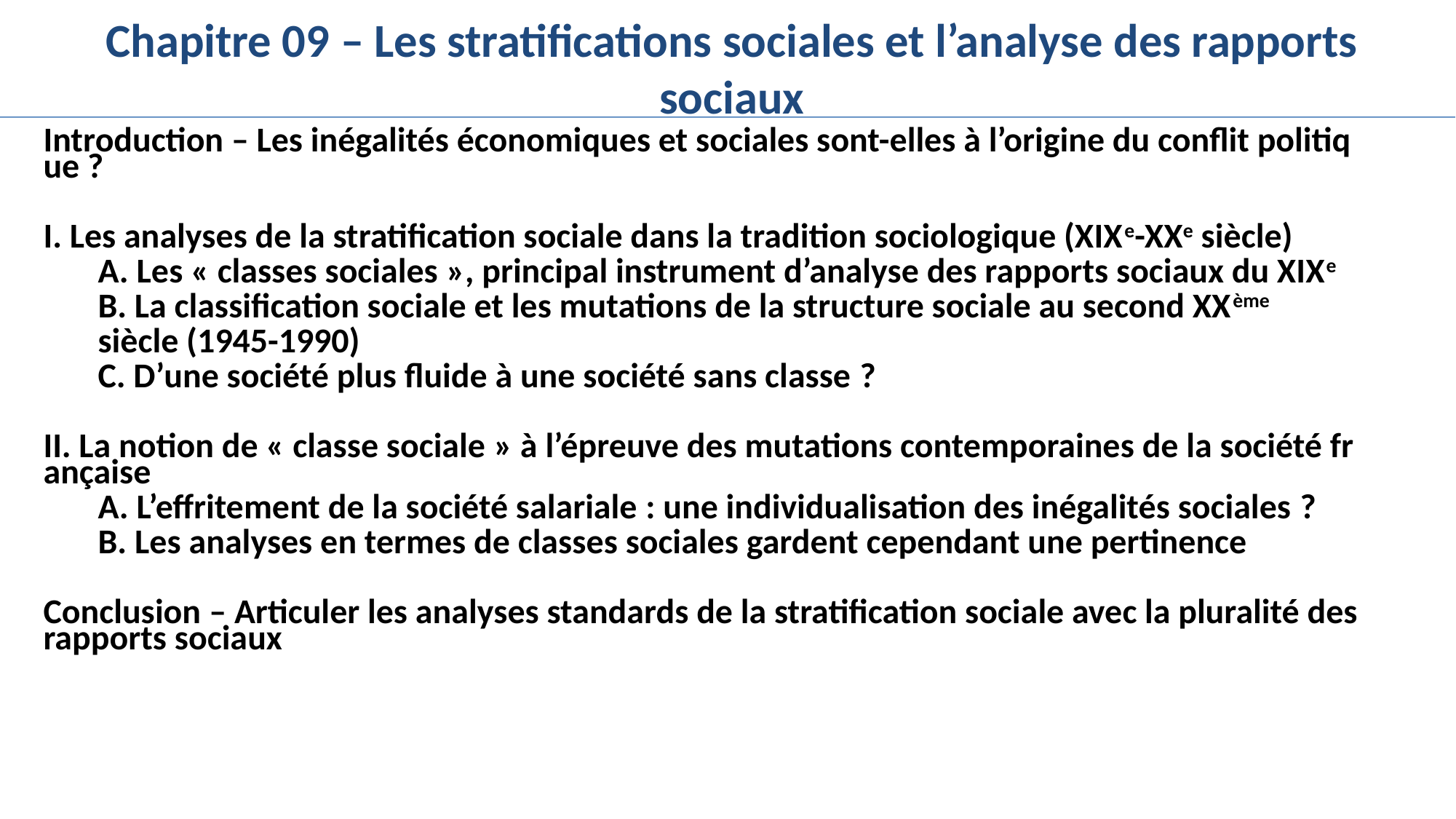

Chapitre 09 – Les stratifications sociales et l’analyse des rapports sociaux

| Introduction – Les inégalités économiques et sociales sont-elles à l’origine du conflit politique ? I. Les analyses de la stratification sociale dans la tradition sociologique (XIXe-XXe siècle) A. Les « classes sociales », principal instrument d’analyse des rapports sociaux du XIXe B. La classification sociale et les mutations de la structure sociale au second XXème siècle (1945-1990) C. D’une société plus fluide à une société sans classe ? II. La notion de « classe sociale » à l’épreuve des mutations contemporaines de la société française A. L’effritement de la société salariale : une individualisation des inégalités sociales ? B. Les analyses en termes de classes sociales gardent cependant une pertinence Conclusion – Articuler les analyses standards de la stratification sociale avec la pluralité des rapports sociaux |
| --- |